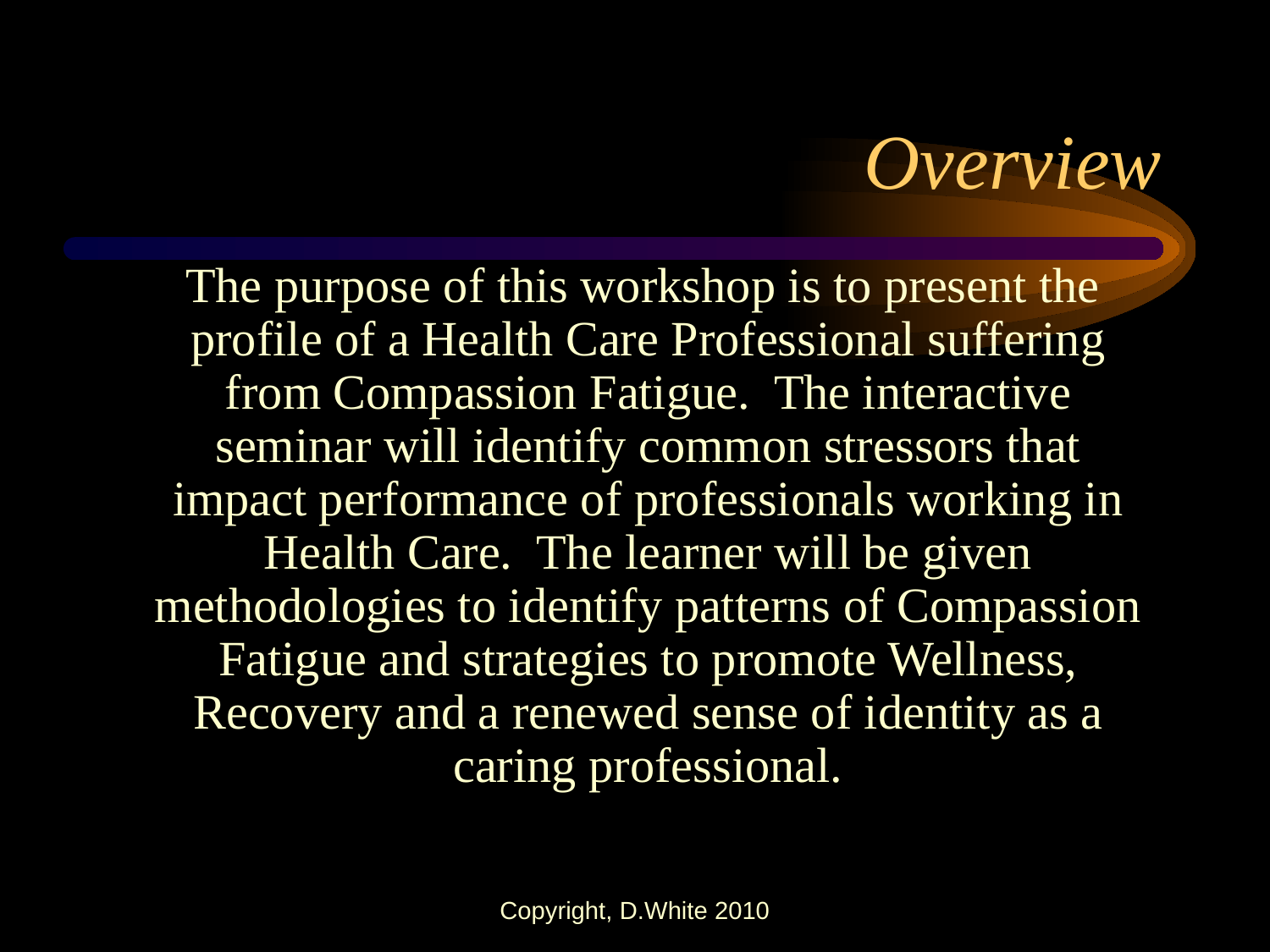

# Overview
   The purpose of this workshop is to present the profile of a Health Care Professional suffering from Compassion Fatigue.  The interactive seminar will identify common stressors that impact performance of professionals working in Health Care.  The learner will be given methodologies to identify patterns of Compassion Fatigue and strategies to promote Wellness, Recovery and a renewed sense of identity as a caring professional.
Copyright, D.White 2010